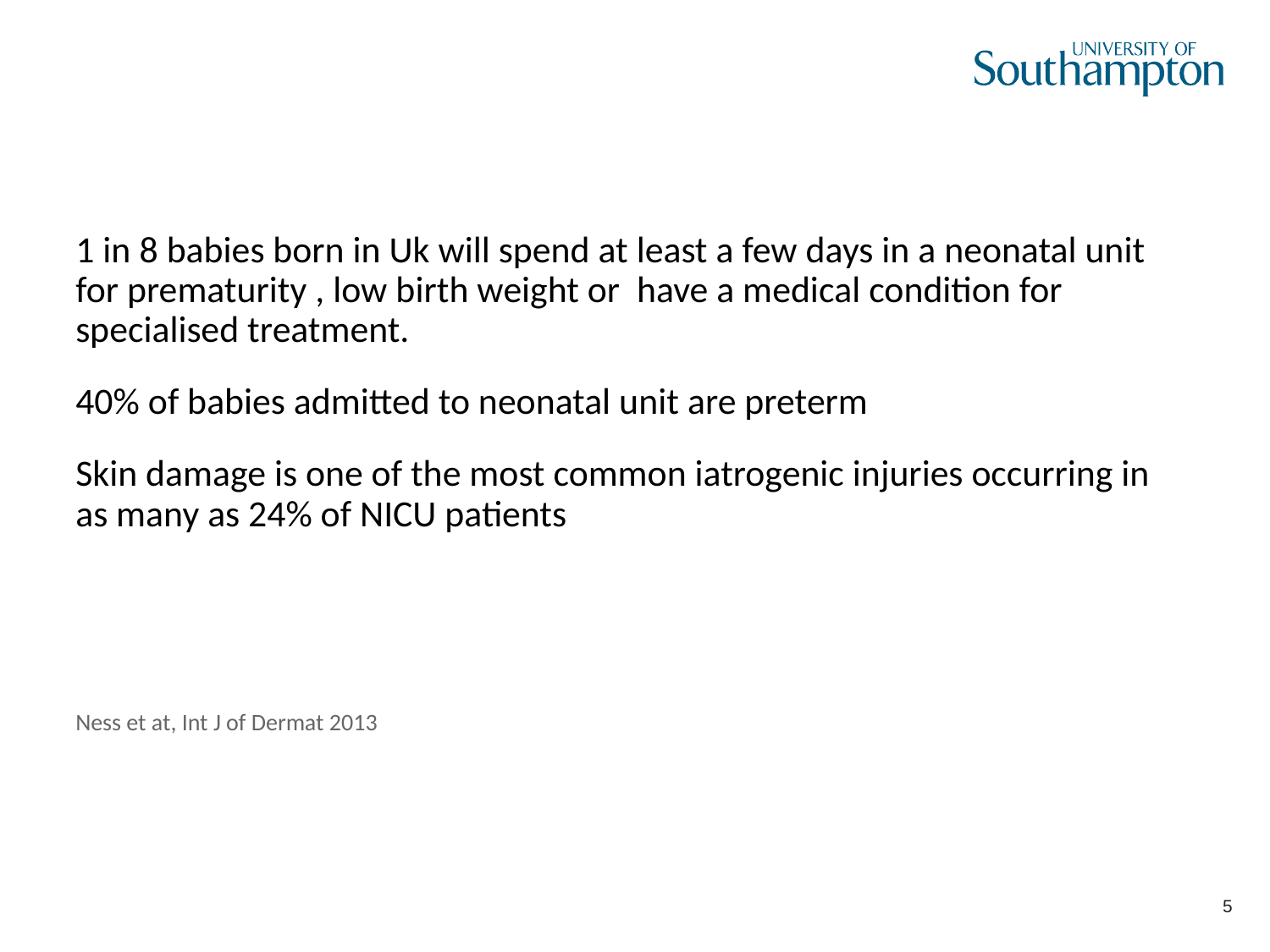

1 in 8 babies born in Uk will spend at least a few days in a neonatal unit for prematurity , low birth weight or  have a medical condition for specialised treatment.
40% of babies admitted to neonatal unit are preterm
Skin damage is one of the most common iatrogenic injuries occurring in as many as 24% of NICU patients

Ness et at, Int J of Dermat 2013